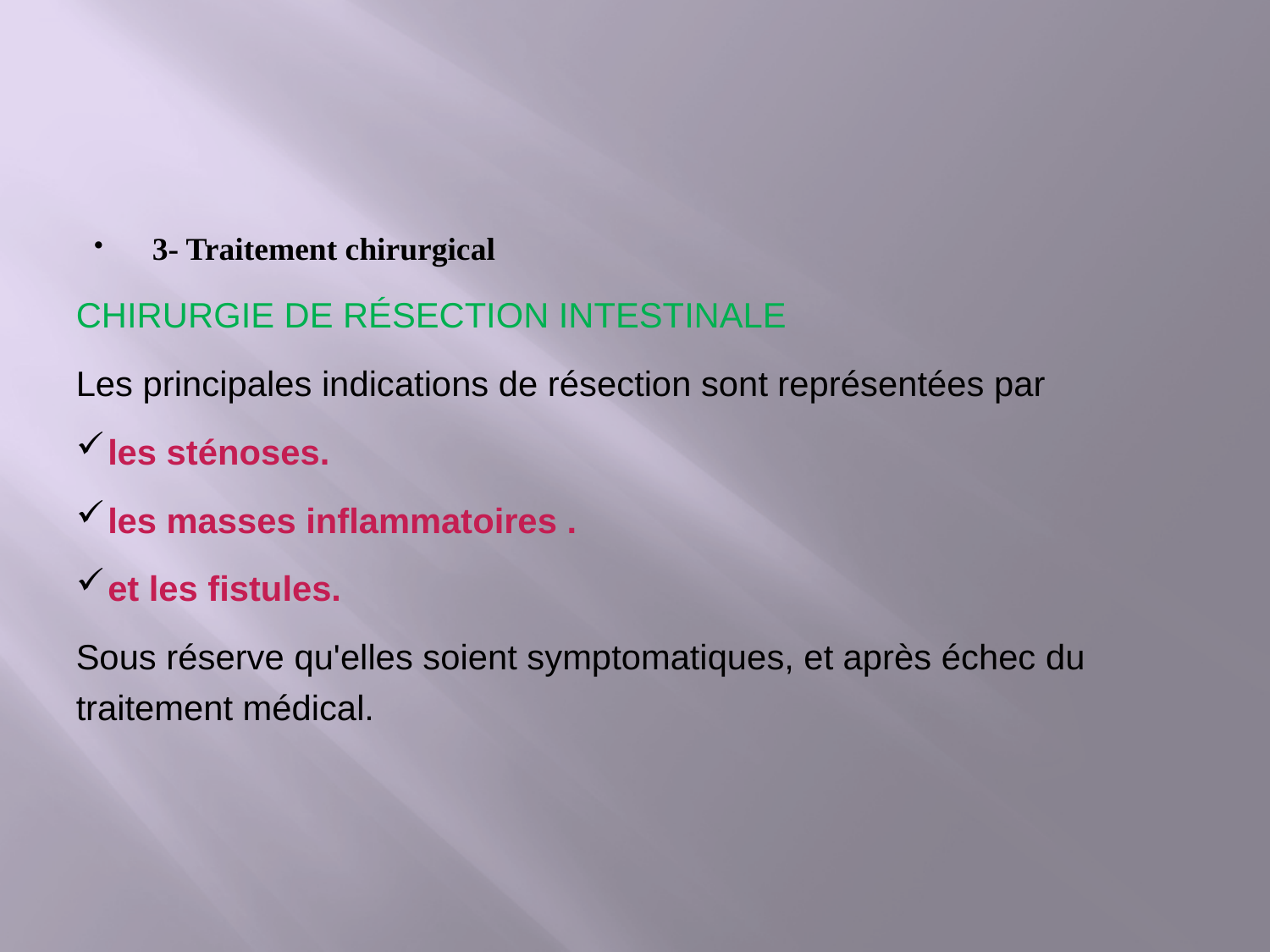

#
3- Traitement chirurgical
Chirurgie de résection intestinale
Les principales indications de résection sont représentées par
les sténoses.
les masses inflammatoires .
et les fistules.
Sous réserve qu'elles soient symptomatiques, et après échec du traitement médical.